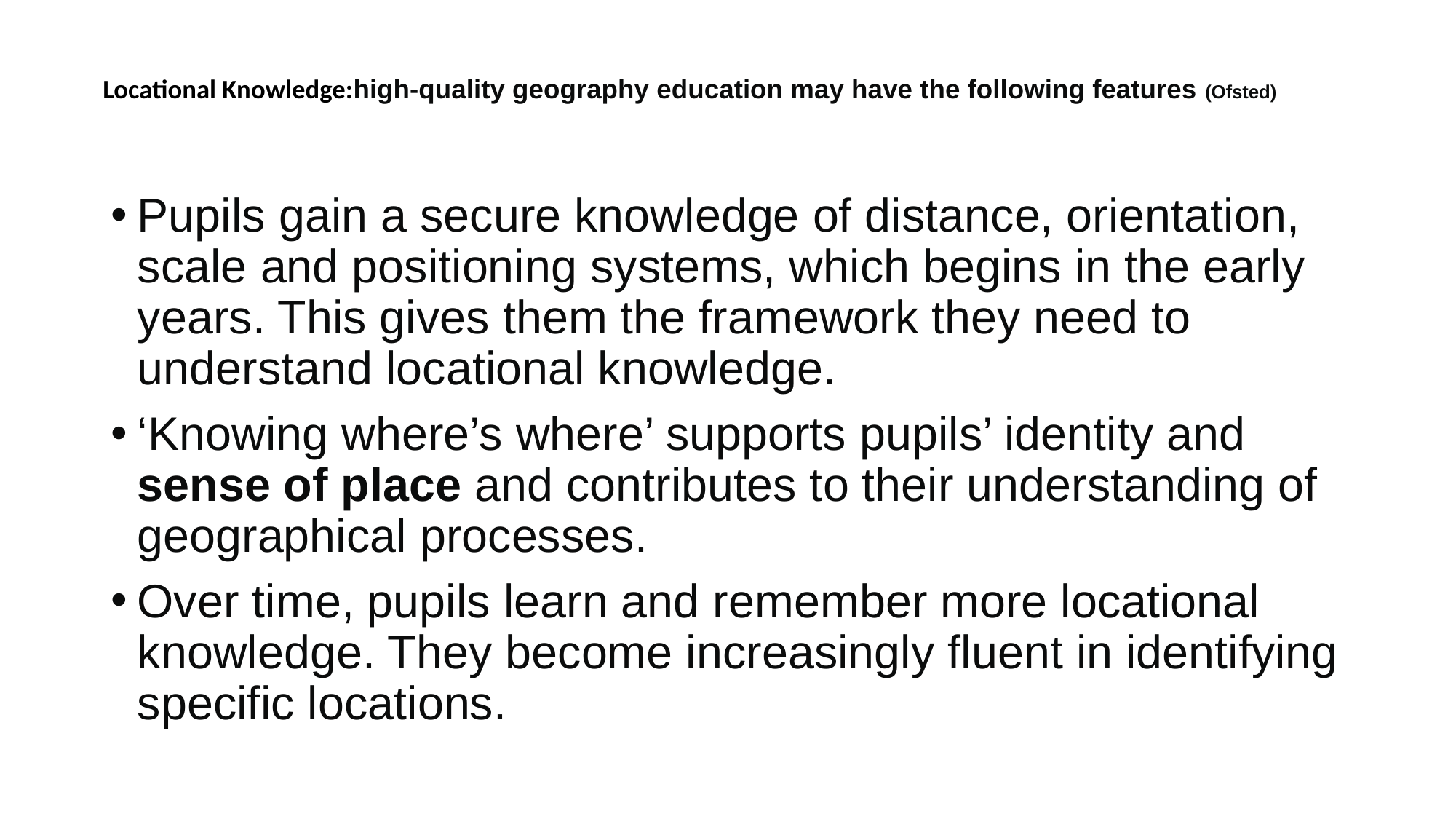

# Locational Knowledge:high-quality geography education may have the following features (Ofsted)
Pupils gain a secure knowledge of distance, orientation, scale and positioning systems, which begins in the early years. This gives them the framework they need to understand locational knowledge.
‘Knowing where’s where’ supports pupils’ identity and sense of place and contributes to their understanding of geographical processes.
Over time, pupils learn and remember more locational knowledge. They become increasingly fluent in identifying specific locations.